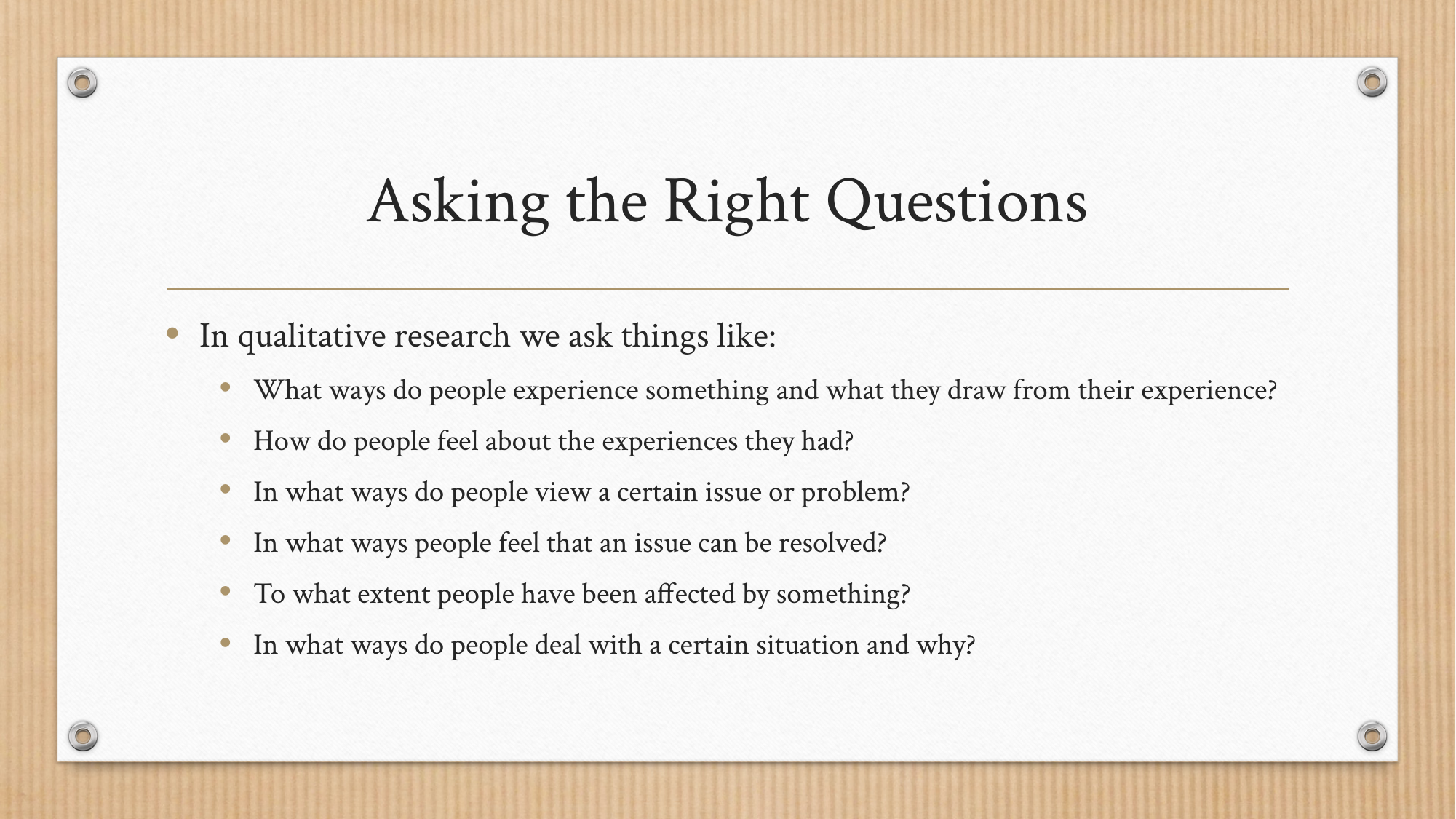

# Asking the Right Questions
In qualitative research we ask things like:
What ways do people experience something and what they draw from their experience?
How do people feel about the experiences they had?
In what ways do people view a certain issue or problem?
In what ways people feel that an issue can be resolved?
To what extent people have been affected by something?
In what ways do people deal with a certain situation and why?